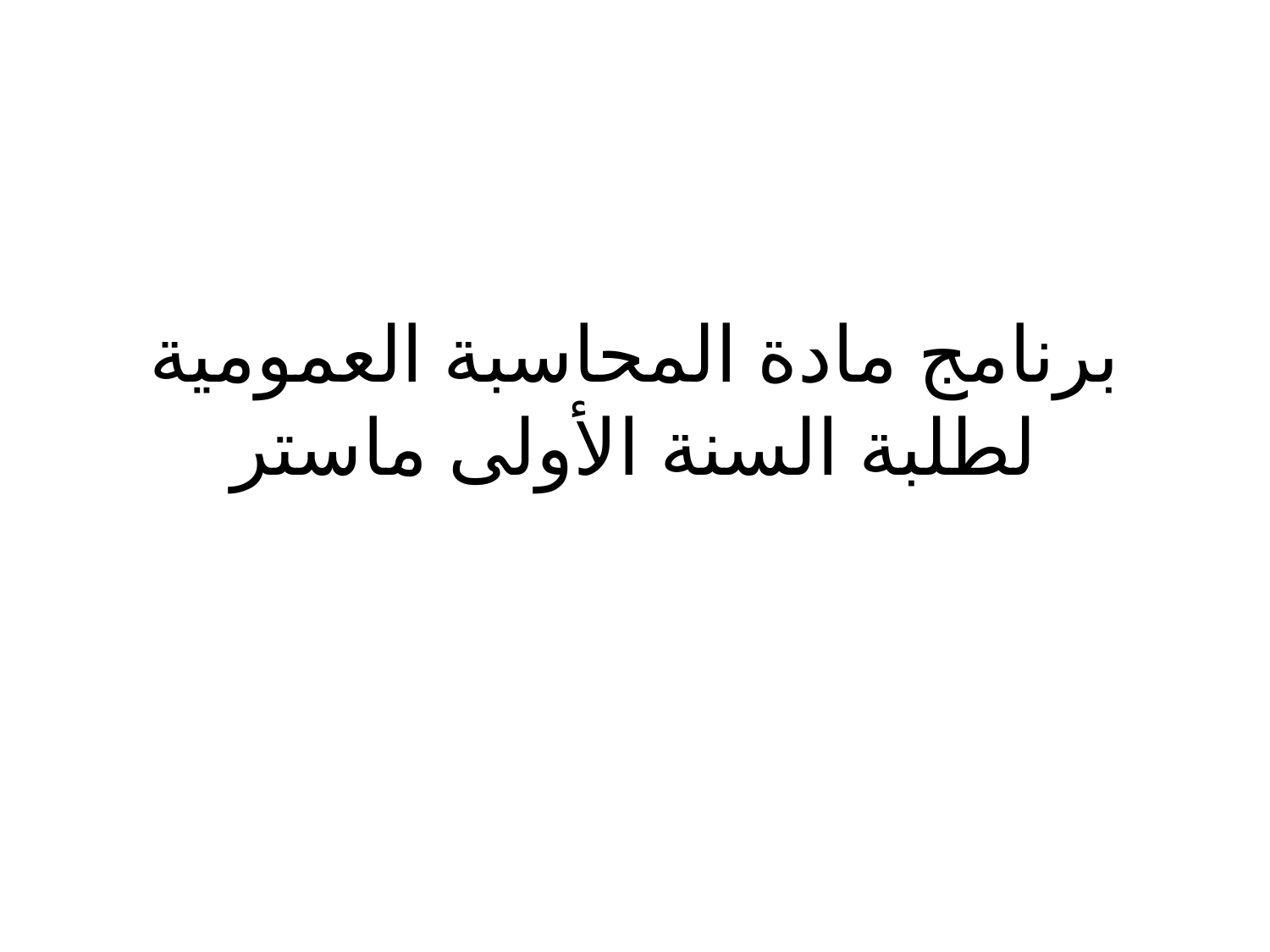

# برنامج مادة المحاسبة العمومية لطلبة السنة الأولى ماستر